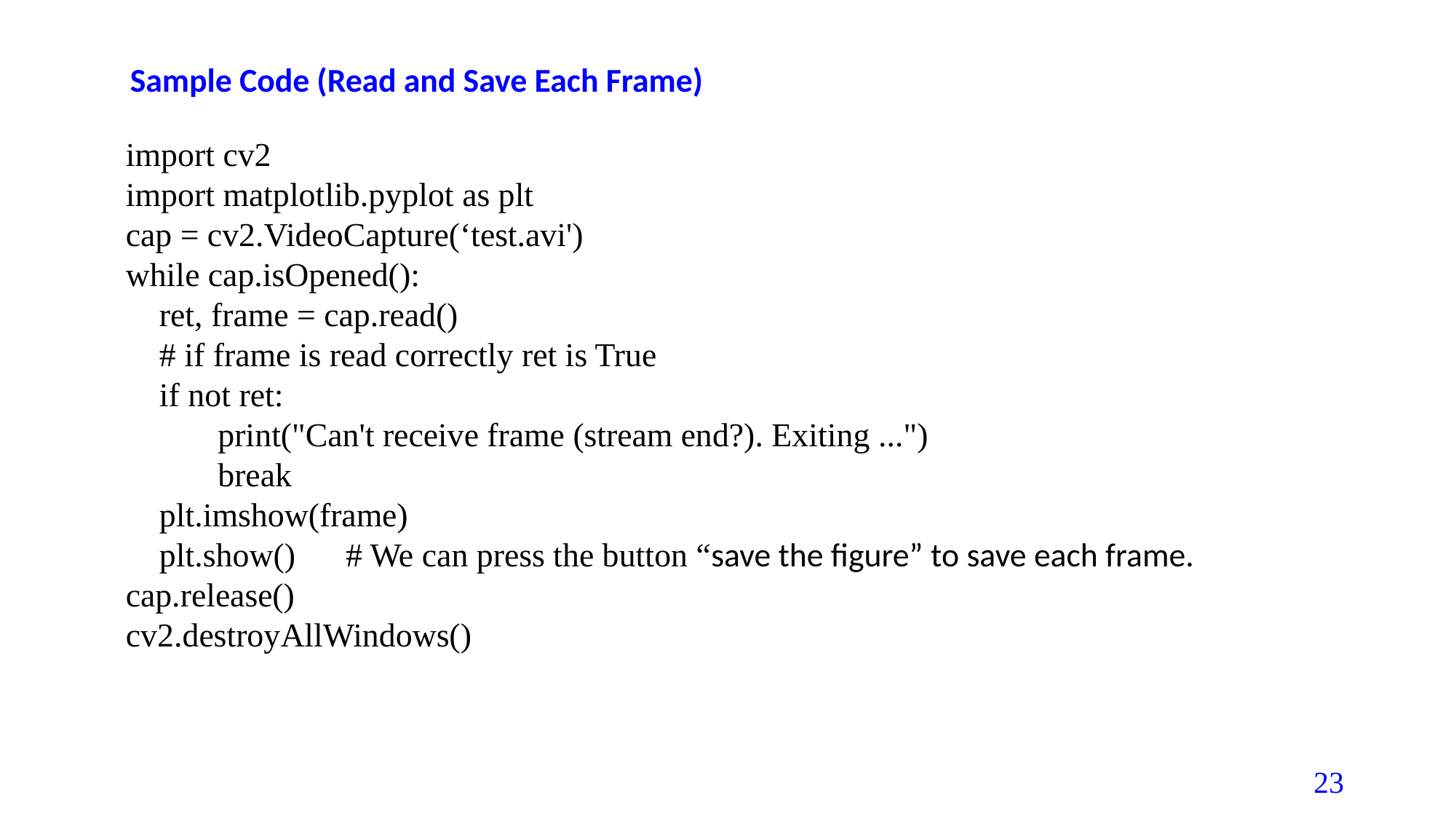

Sample Code (Read and Save Each Frame)
import cv2
import matplotlib.pyplot as plt
cap = cv2.VideoCapture(‘test.avi')
while cap.isOpened():
    ret, frame = cap.read()
    # if frame is read correctly ret is True
    if not ret:
           print("Can't receive frame (stream end?). Exiting ...")
           break
    plt.imshow(frame)
    plt.show()      # We can press the button “save the figure” to save each frame.
cap.release()
cv2.destroyAllWindows()
23